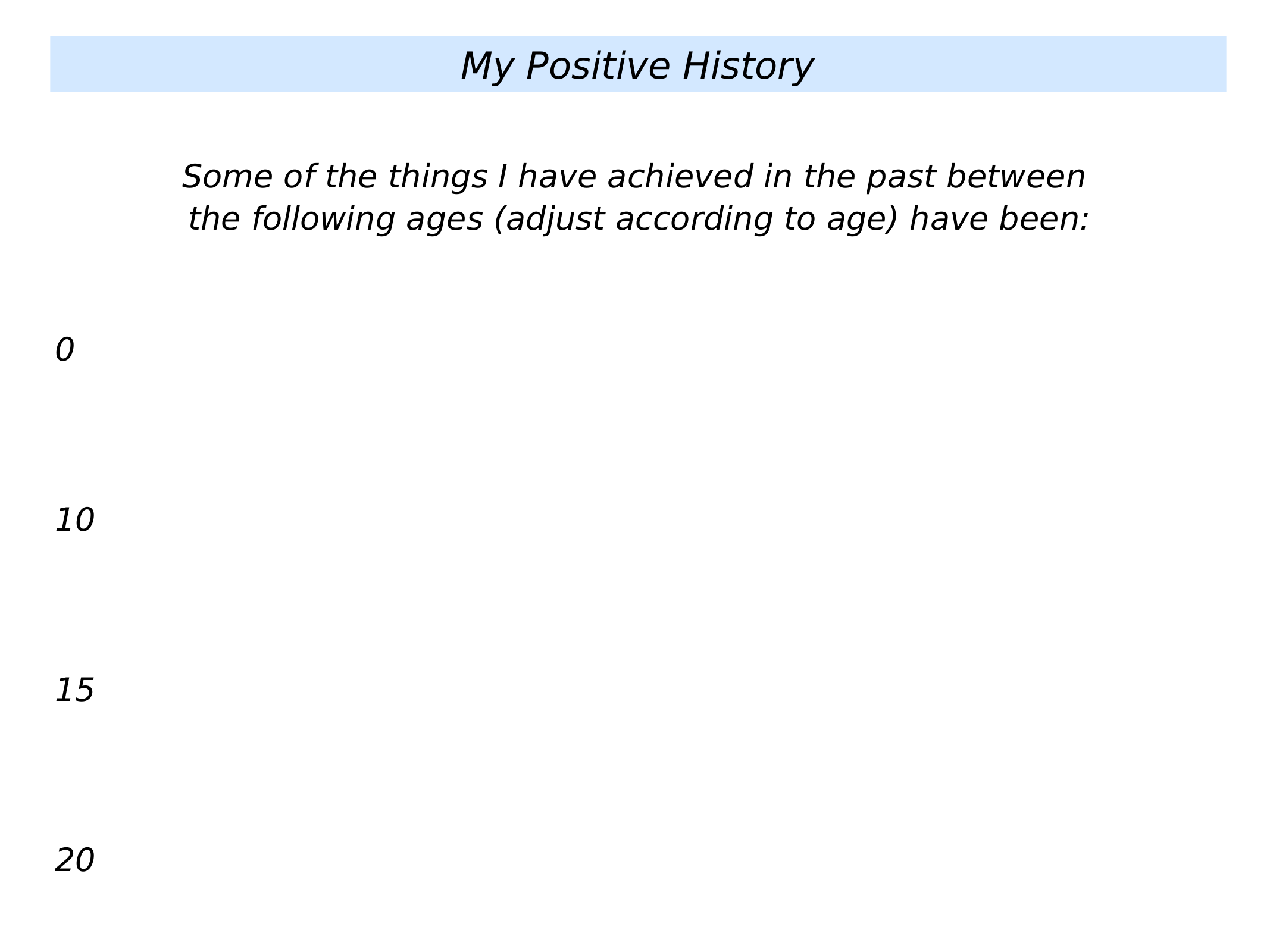

My Positive History
Some of the things I have achieved in the past between
the following ages (adjust according to age) have been:

0

10

15

20